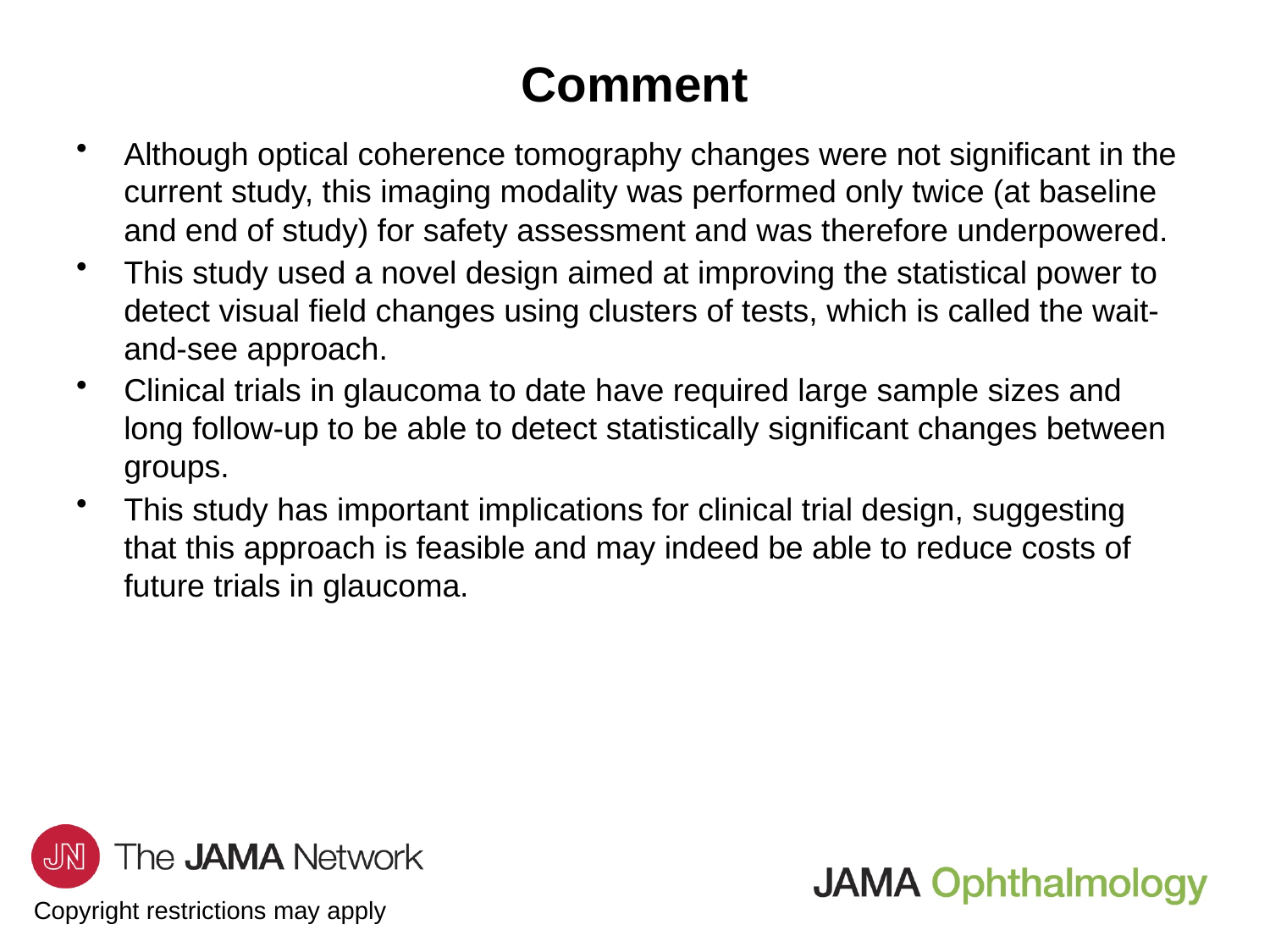

# Comment
Although optical coherence tomography changes were not significant in the current study, this imaging modality was performed only twice (at baseline and end of study) for safety assessment and was therefore underpowered.
This study used a novel design aimed at improving the statistical power to detect visual field changes using clusters of tests, which is called the wait-and-see approach.
Clinical trials in glaucoma to date have required large sample sizes and long follow-up to be able to detect statistically significant changes between groups.
This study has important implications for clinical trial design, suggesting that this approach is feasible and may indeed be able to reduce costs of future trials in glaucoma.